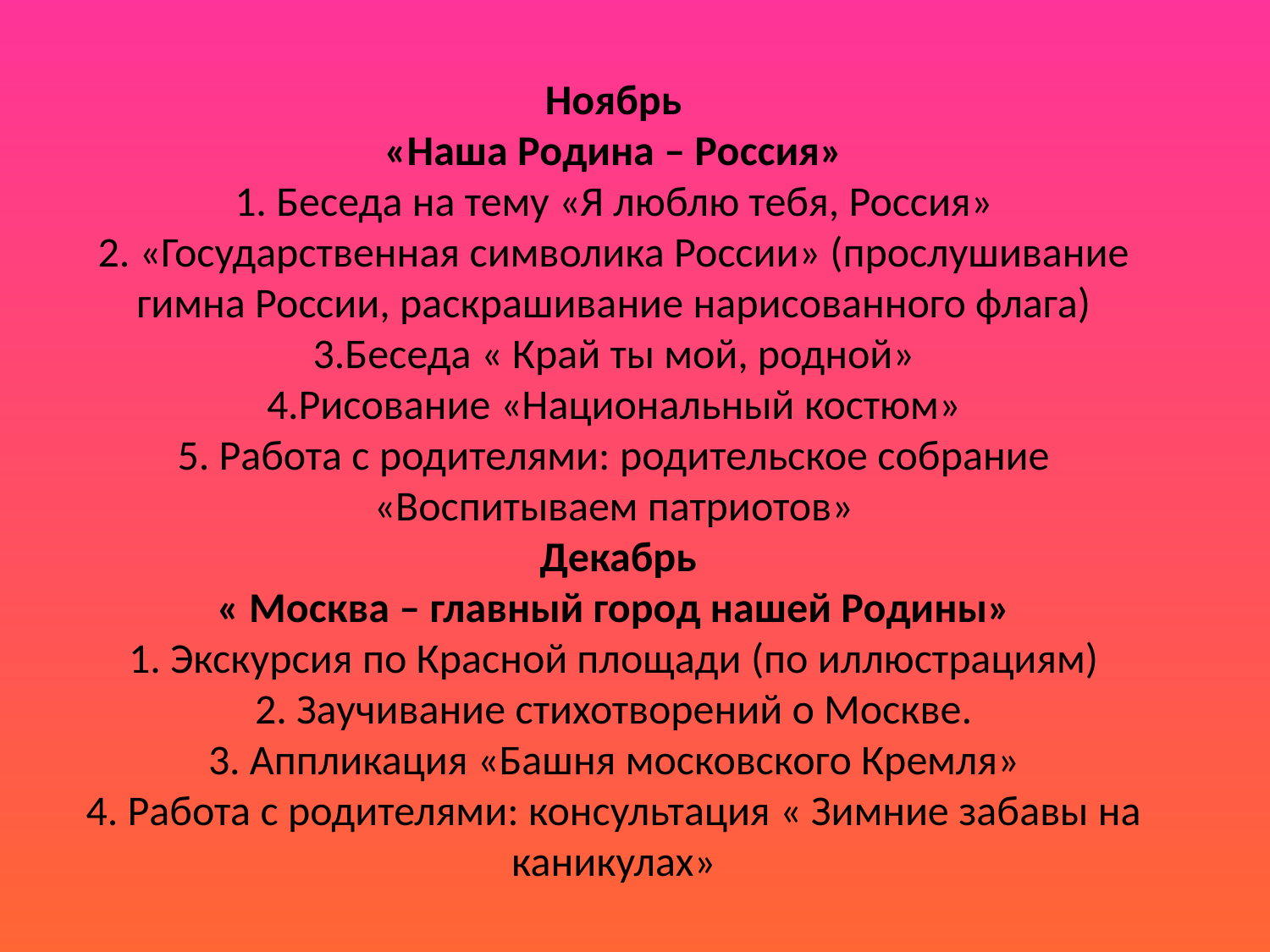

Ноябрь
«Наша Родина – Россия»
1. Беседа на тему «Я люблю тебя, Россия»
2. «Государственная символика России» (прослушивание гимна России, раскрашивание нарисованного флага)
3.Беседа « Край ты мой, родной»
4.Рисование «Национальный костюм»
5. Работа с родителями: родительское собрание «Воспитываем патриотов»
 Декабрь
« Москва – главный город нашей Родины»
1. Экскурсия по Красной площади (по иллюстрациям)
2. Заучивание стихотворений о Москве.
3. Аппликация «Башня московского Кремля»
4. Работа с родителями: консультация « Зимние забавы на каникулах»